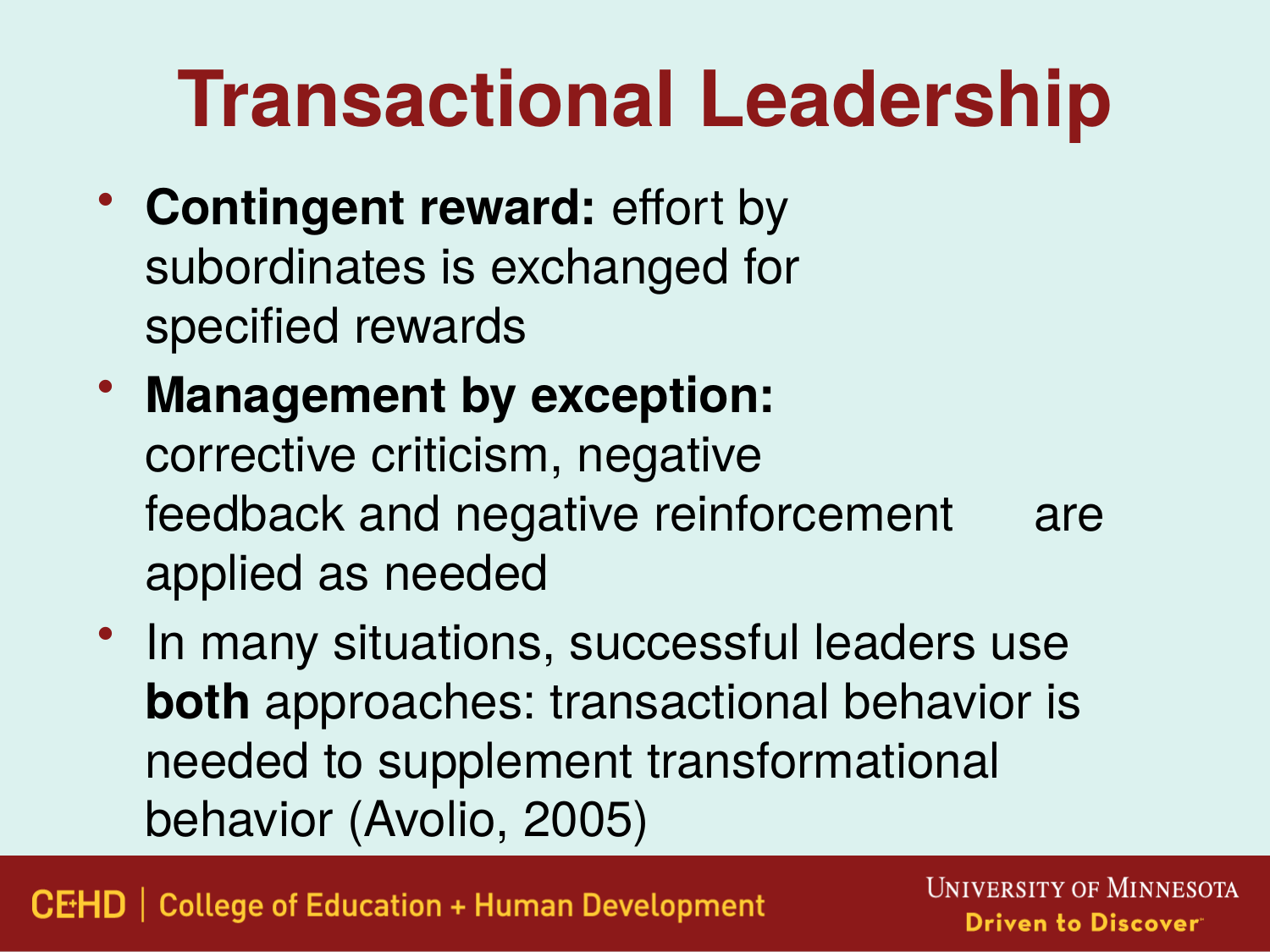

# Transactional Leadership
Contingent reward: effort by 		subordinates is exchanged for 		specified rewards
Management by exception: 		corrective criticism, negative 			feedback and negative reinforcement 	are applied as needed
In many situations, successful leaders use both approaches: transactional behavior is needed to supplement transformational behavior (Avolio, 2005)